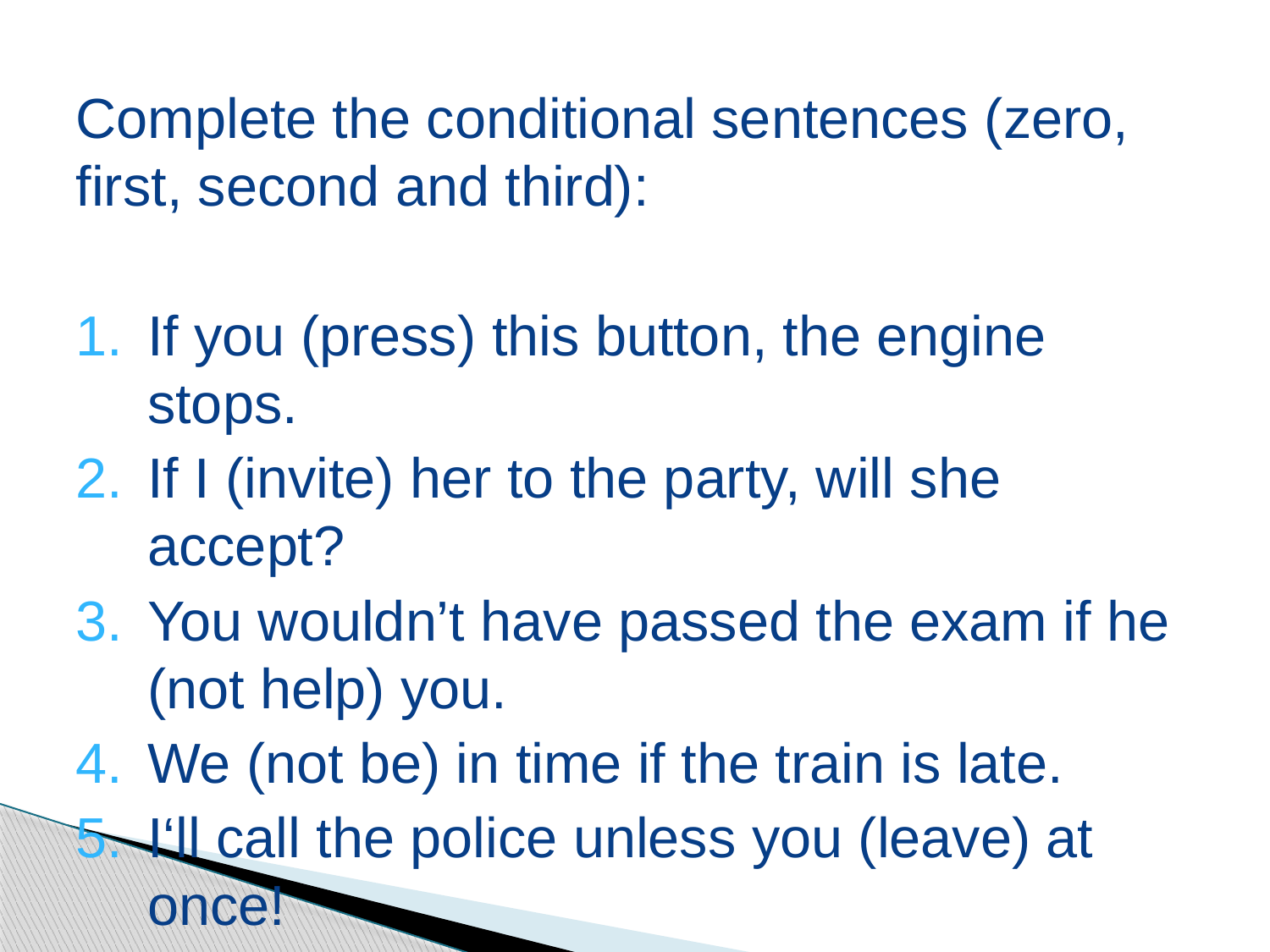

Complete the conditional sentences (zero, first, second and third):

If you (press) this button, the engine stops.
If I (invite) her to the party, will she accept?
You wouldn’t have passed the exam if he (not help) you.
We (not be) in time if the train is late.
I‘ll call the police unless you (leave) at once!